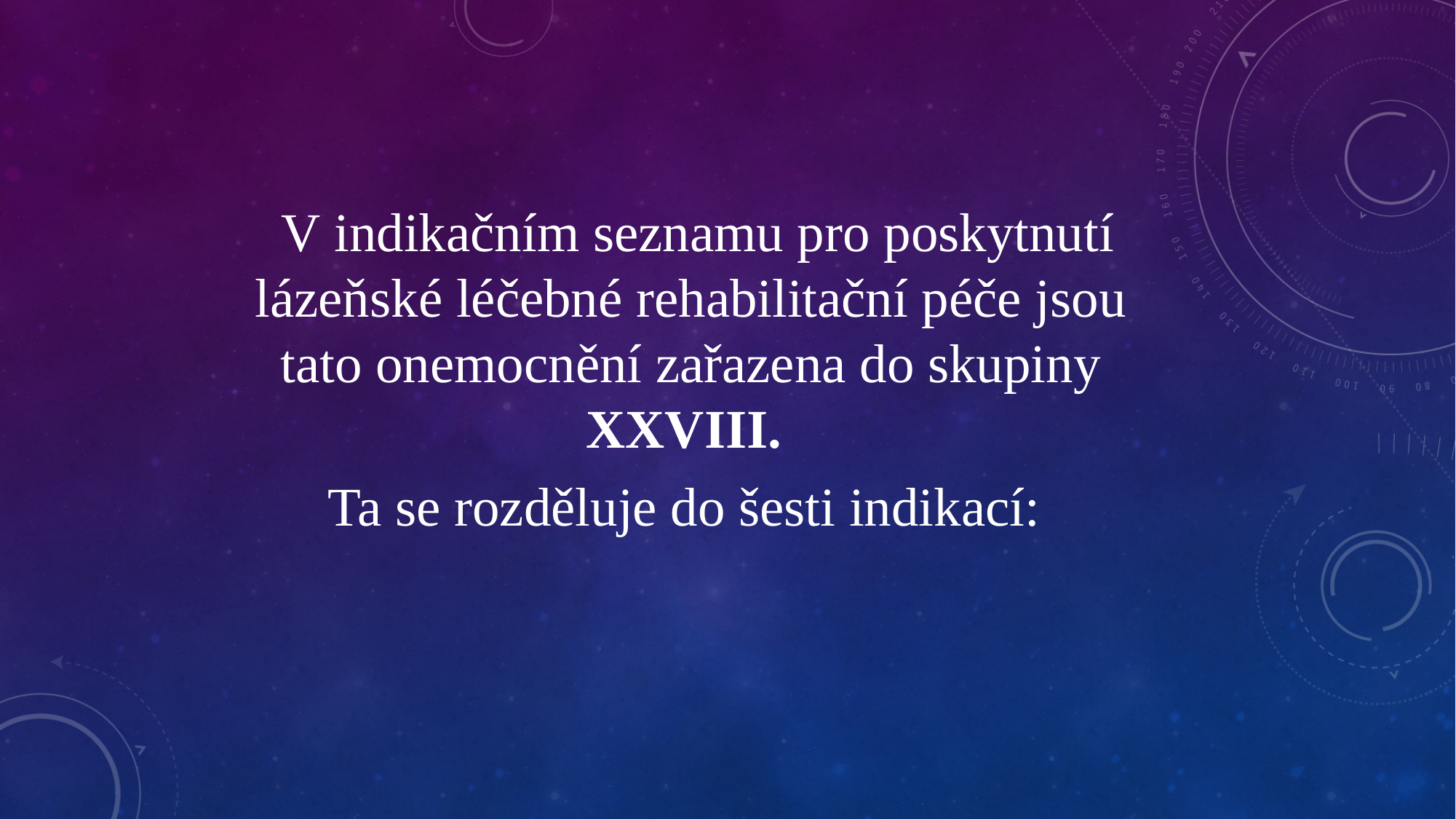

V indikačním seznamu pro poskytnutí lázeňské léčebné rehabilitační péče jsou tato onemocnění zařazena do skupiny XXVIII.
Ta se rozděluje do šesti indikací: